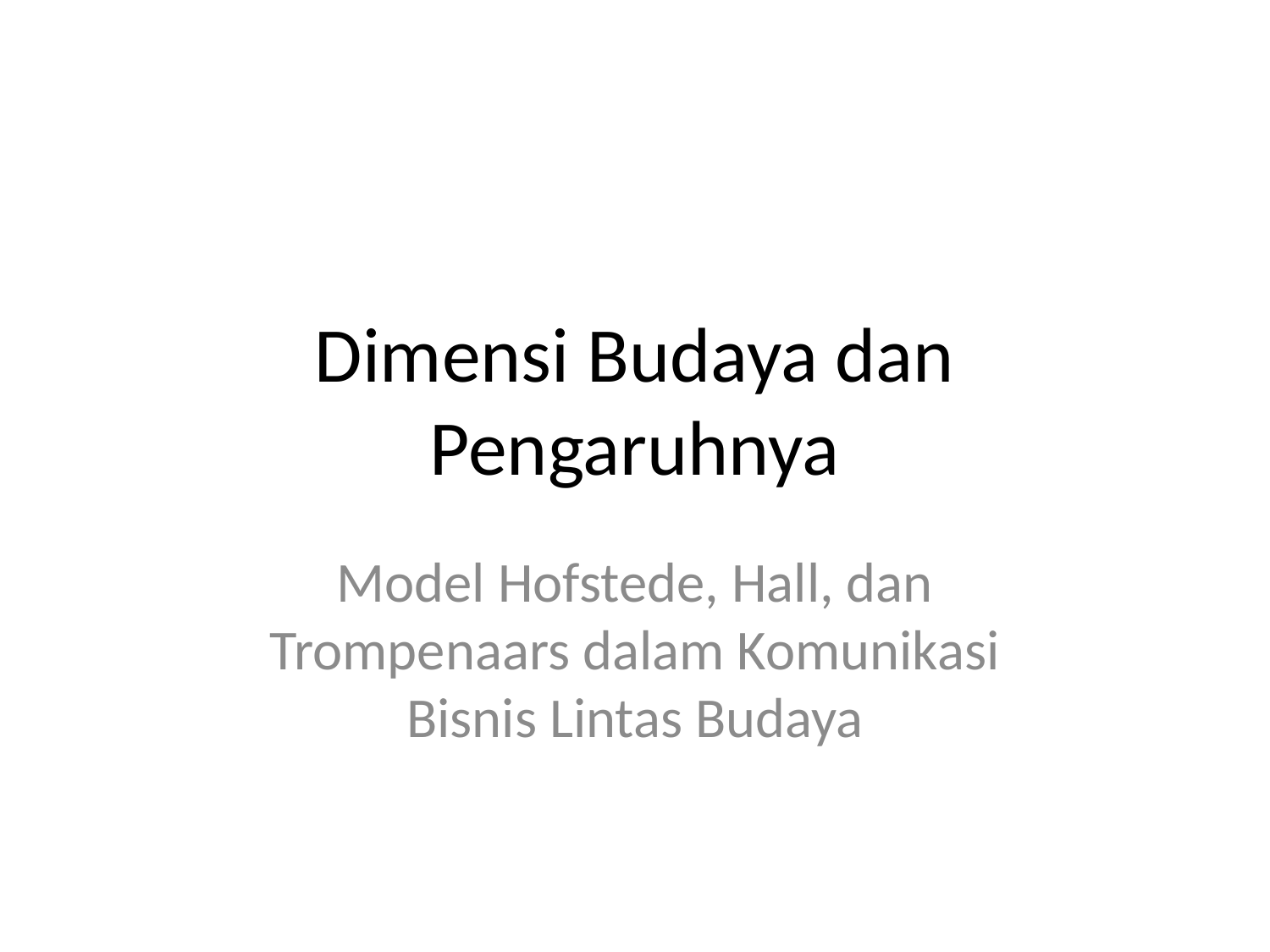

# Dimensi Budaya dan Pengaruhnya
Model Hofstede, Hall, dan Trompenaars dalam Komunikasi Bisnis Lintas Budaya